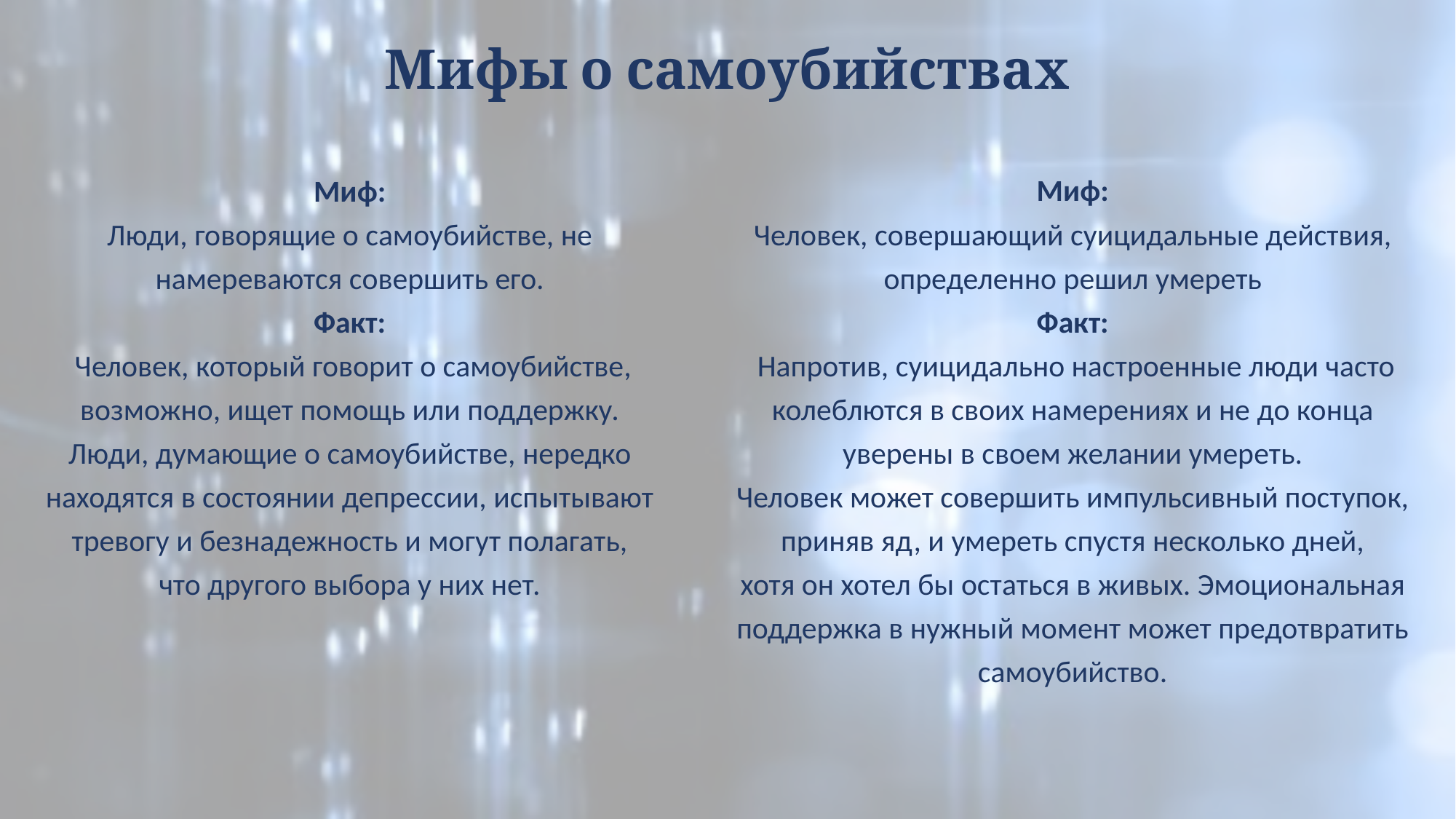

# Мифы о самоубийствах
Миф:
Люди, говорящие о самоубийстве, не намереваются совершить его.
Факт:
 Человек, который говорит о самоубийстве, возможно, ищет помощь или поддержку.
Люди, думающие о самоубийстве, нередко находятся в состоянии депрессии, испытывают
тревогу и безнадежность и могут полагать,
что другого выбора у них нет.
Миф:
Человек, совершающий суицидальные действия, определенно решил умереть
Факт:
 Напротив, суицидально настроенные люди часто колеблются в своих намерениях и не до конца уверены в своем желании умереть.
Человек может совершить импульсивный поступок, приняв яд, и умереть спустя несколько дней,
хотя он хотел бы остаться в живых. Эмоциональная поддержка в нужный момент может предотвратить
самоубийство.